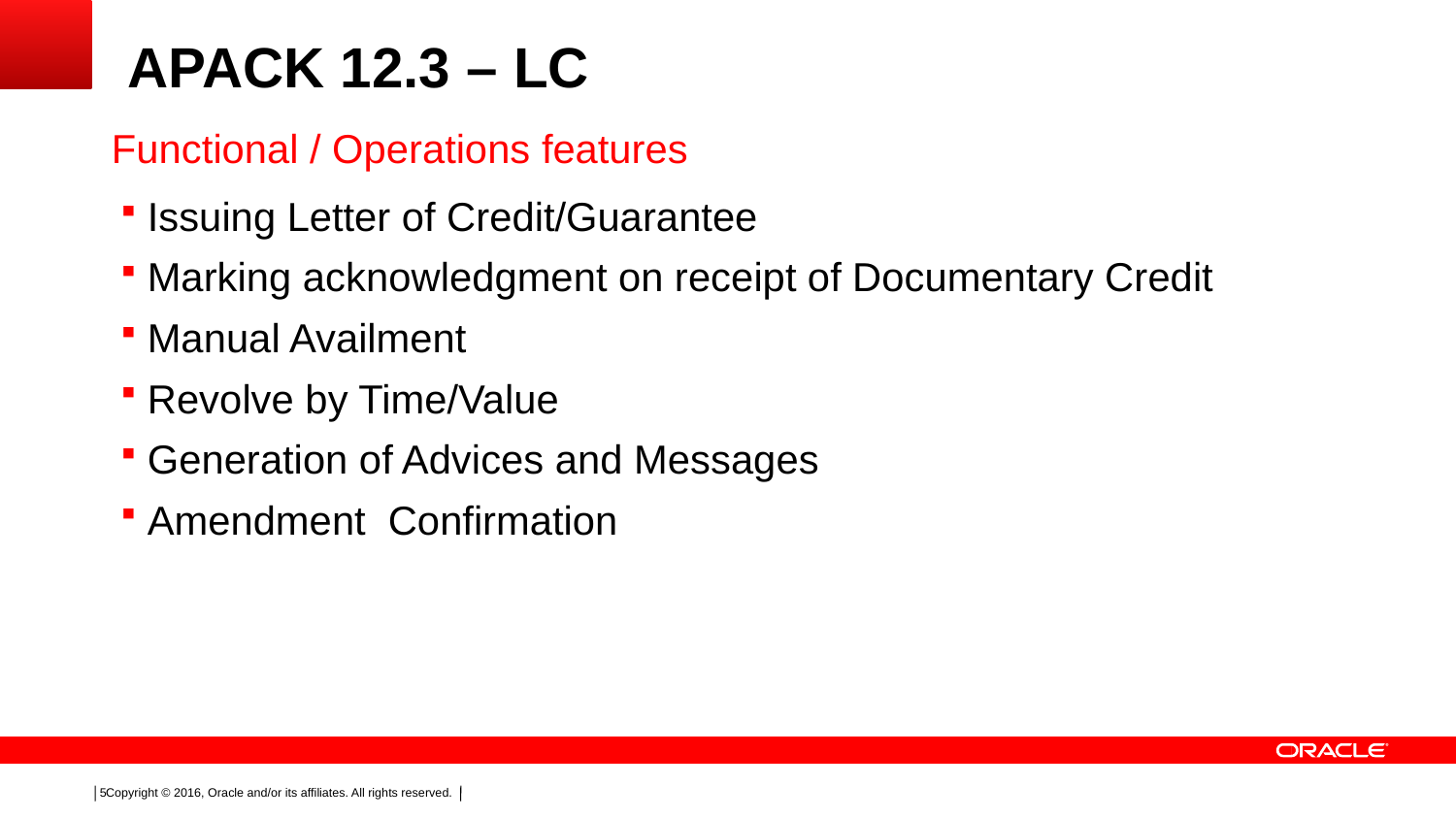

# APACK 12.3 – LC
Functional / Operations features
Issuing Letter of Credit/Guarantee
Marking acknowledgment on receipt of Documentary Credit
Manual Availment
Revolve by Time/Value
Generation of Advices and Messages
Amendment  Confirmation